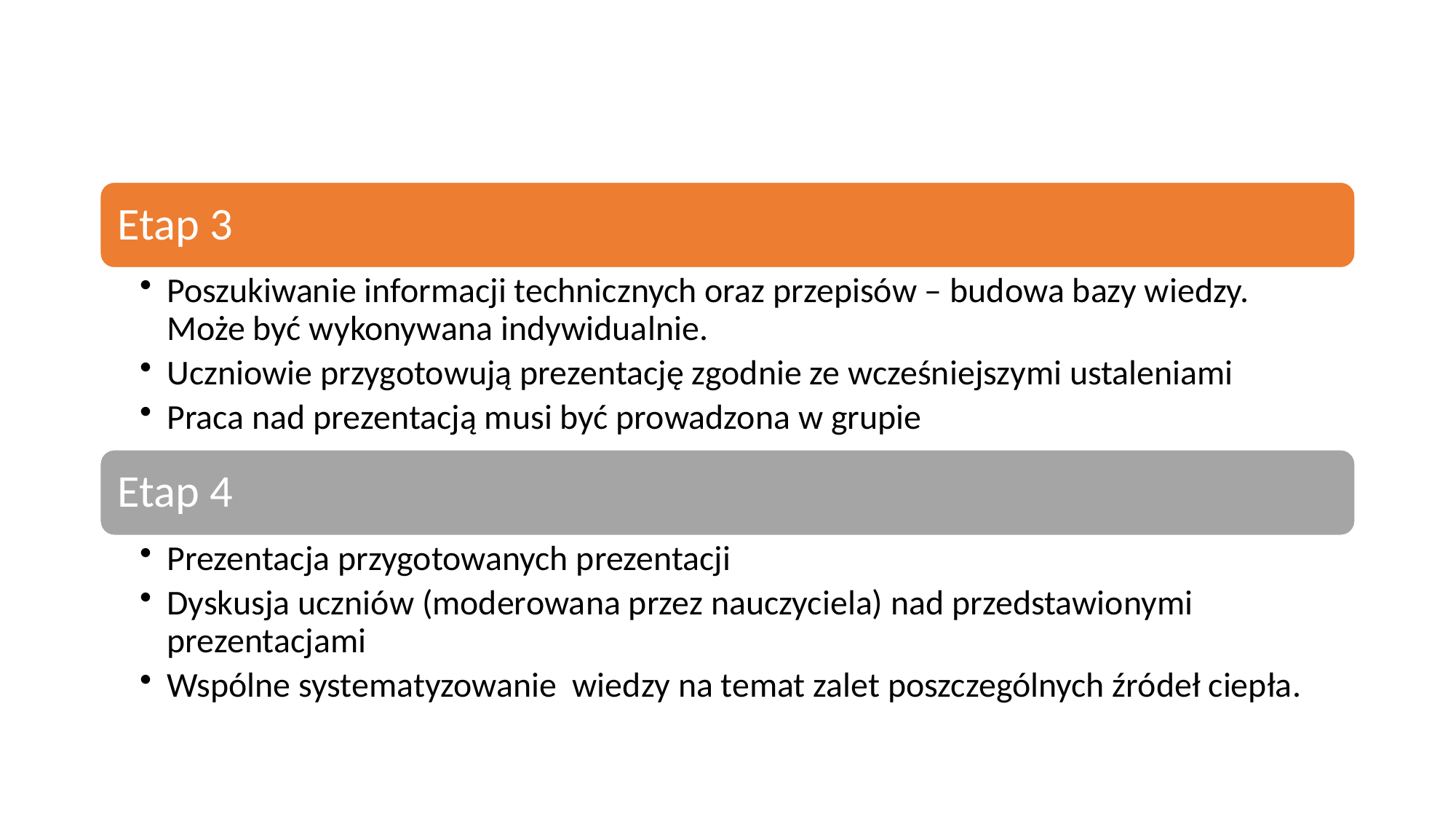

Etap 3
Poszukiwanie informacji technicznych oraz przepisów – budowa bazy wiedzy. Może być wykonywana indywidualnie.
Uczniowie przygotowują prezentację zgodnie ze wcześniejszymi ustaleniami
Praca nad prezentacją musi być prowadzona w grupie
Etap 4
Prezentacja przygotowanych prezentacji
Dyskusja uczniów (moderowana przez nauczyciela) nad przedstawionymi prezentacjami
Wspólne systematyzowanie  wiedzy na temat zalet poszczególnych źródeł ciepła.